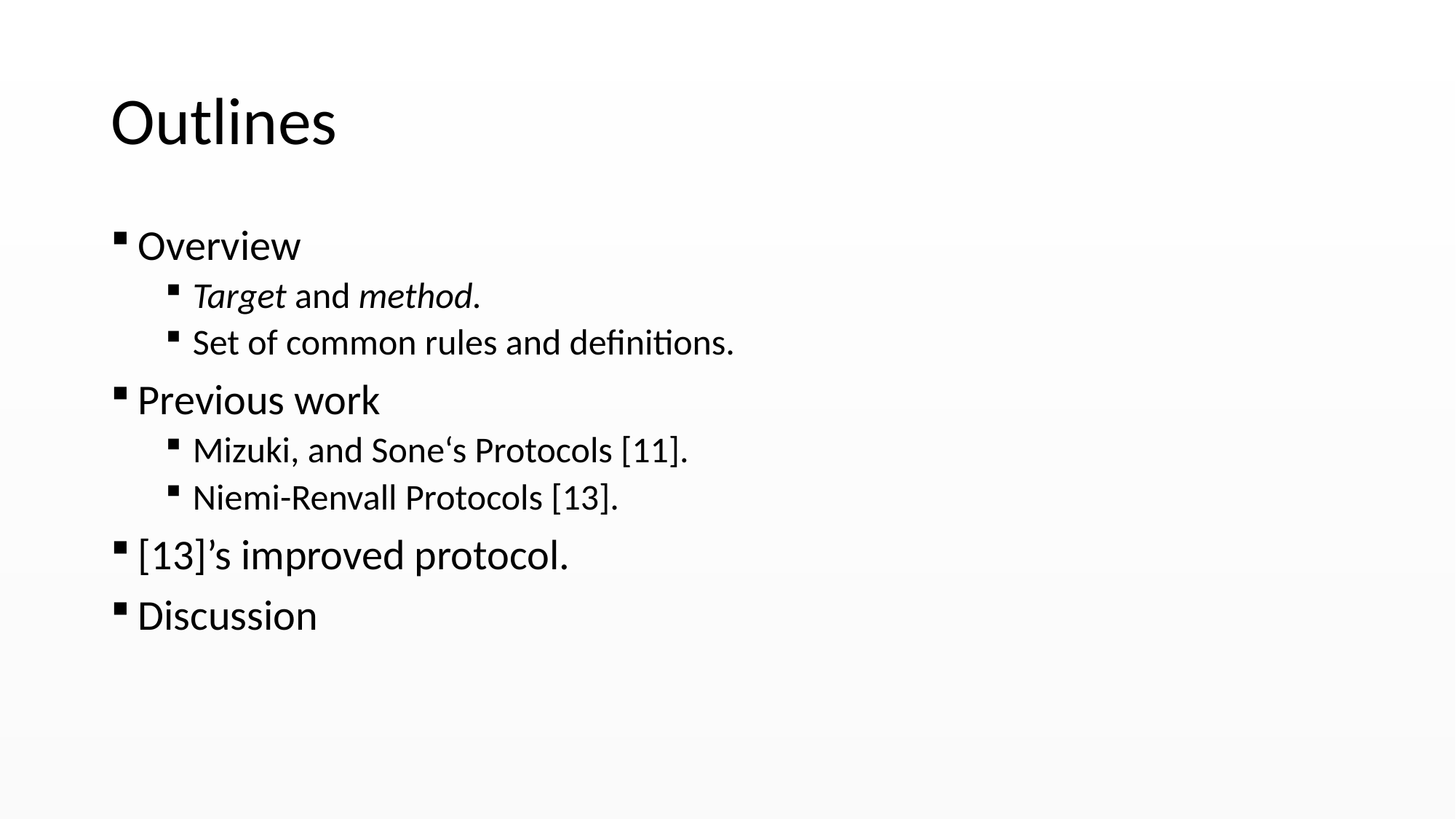

# Outlines
Overview
Target and method.
Set of common rules and definitions.
Previous work
Mizuki, and Sone‘s Protocols [11].
Niemi-Renvall Protocols [13].
[13]’s improved protocol.
Discussion